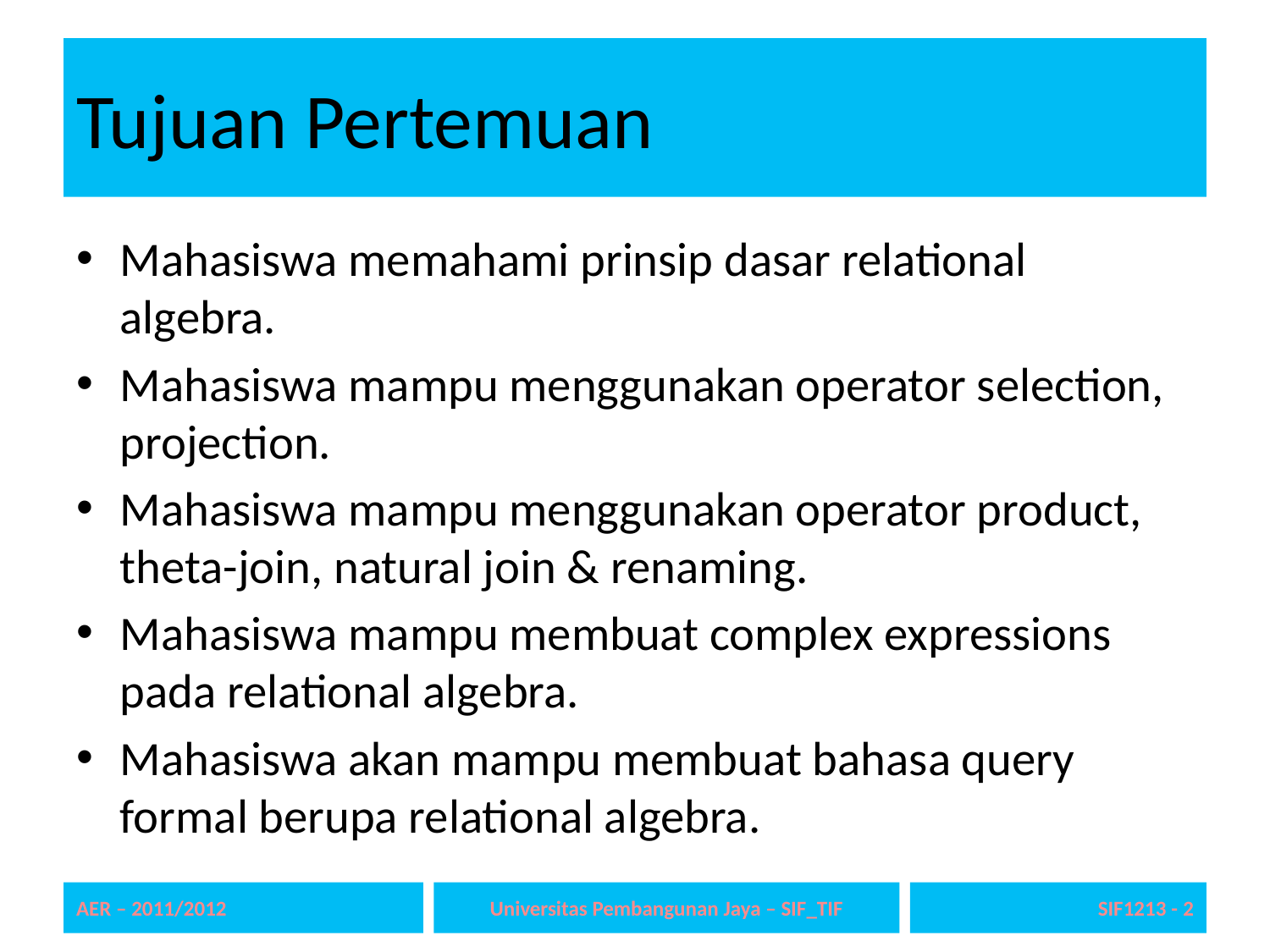

# Tujuan Pertemuan
Mahasiswa memahami prinsip dasar relational algebra.
Mahasiswa mampu menggunakan operator selection, projection.
Mahasiswa mampu menggunakan operator product, theta-join, natural join & renaming.
Mahasiswa mampu membuat complex expressions pada relational algebra.
Mahasiswa akan mampu membuat bahasa query formal berupa relational algebra.

AER – 2011/2012
Universitas Pembangunan Jaya – SIF_TIF
2